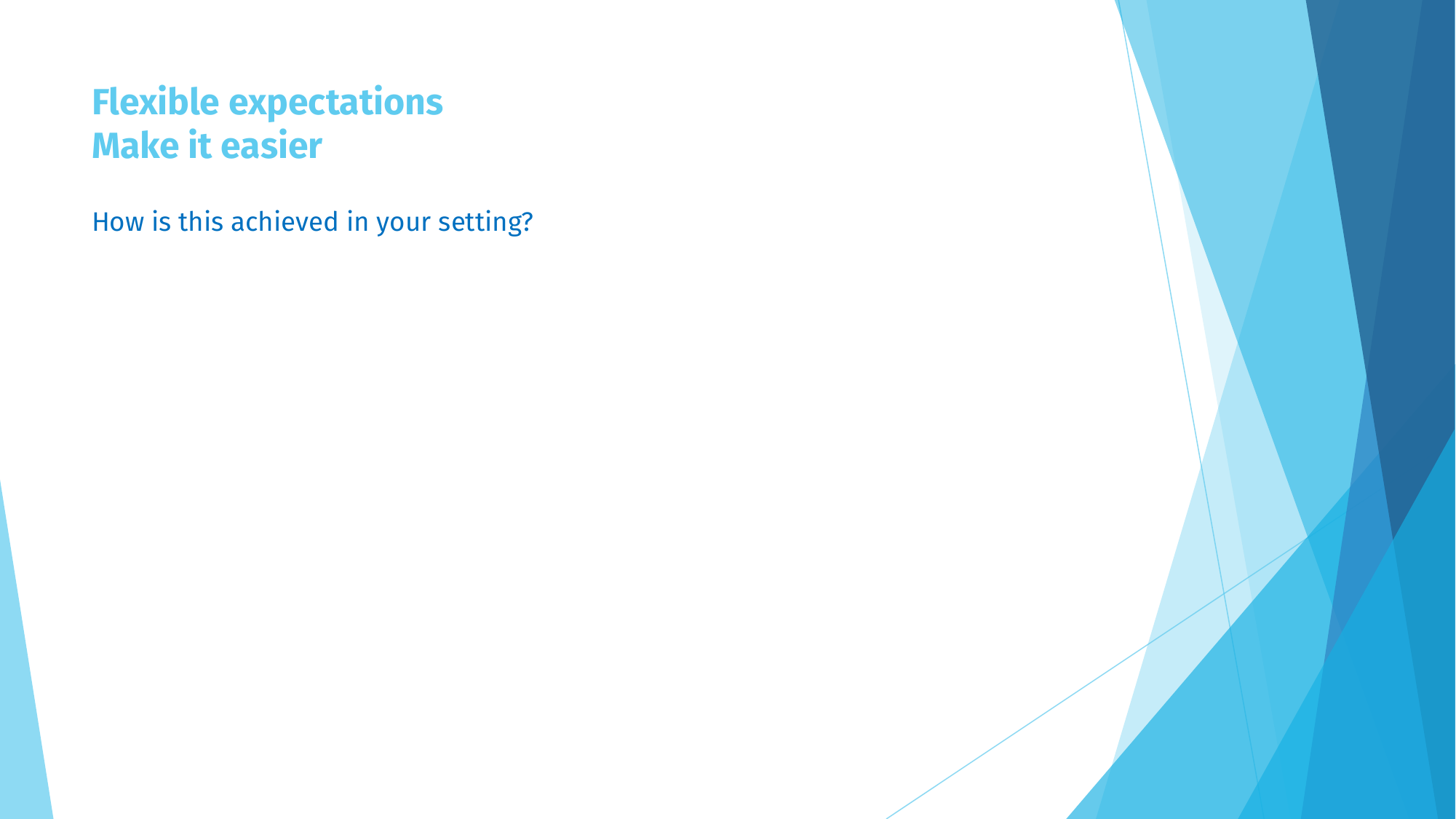

# Flexible expectations Make it easier   How is this achieved in your setting?